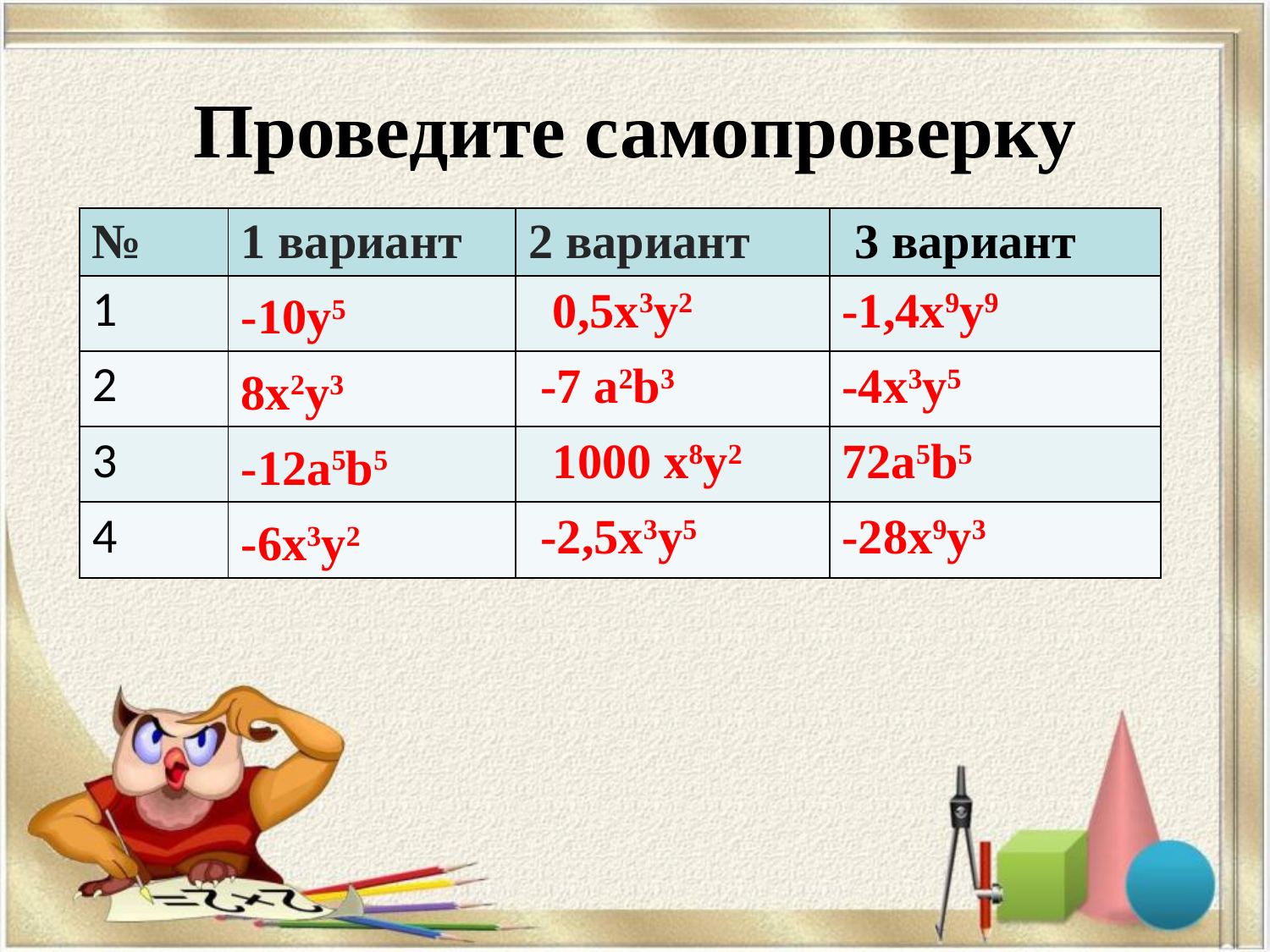

# Проведите самопроверку
| № | 1 вариант | 2 вариант | 3 вариант |
| --- | --- | --- | --- |
| 1 | -10y5 | 0,5x3y2 | -1,4x9y9 |
| 2 | 8x2y3 | -7 a2b3 | -4x3y5 |
| 3 | -12a5b5 | 1000 x8y2 | 72a5b5 |
| 4 | -6х3у2 | -2,5x3y5 | -28x9y3 |